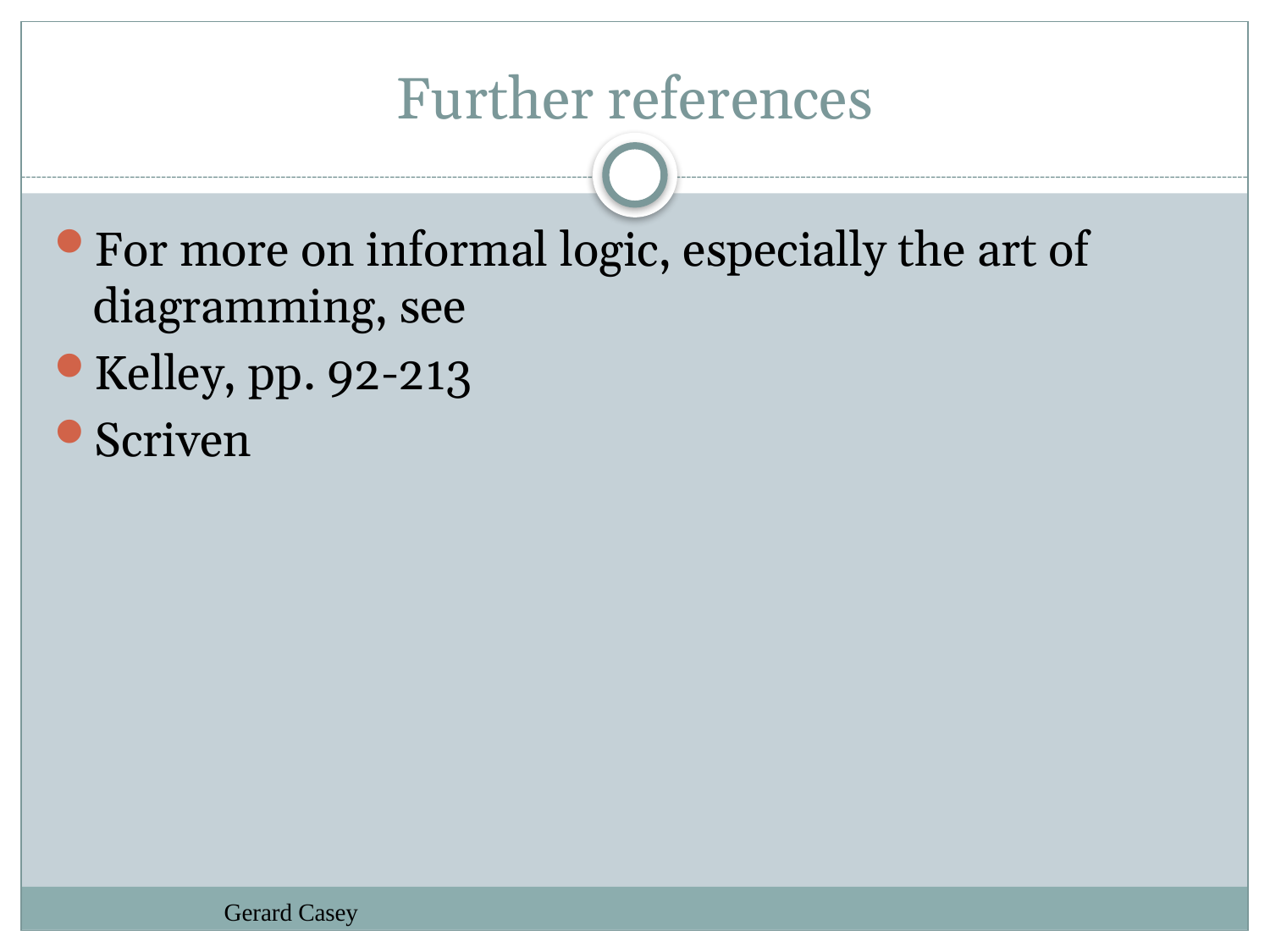

# Further references
For more on informal logic, especially the art of diagramming, see
Kelley, pp. 92-213
Scriven
Gerard Casey